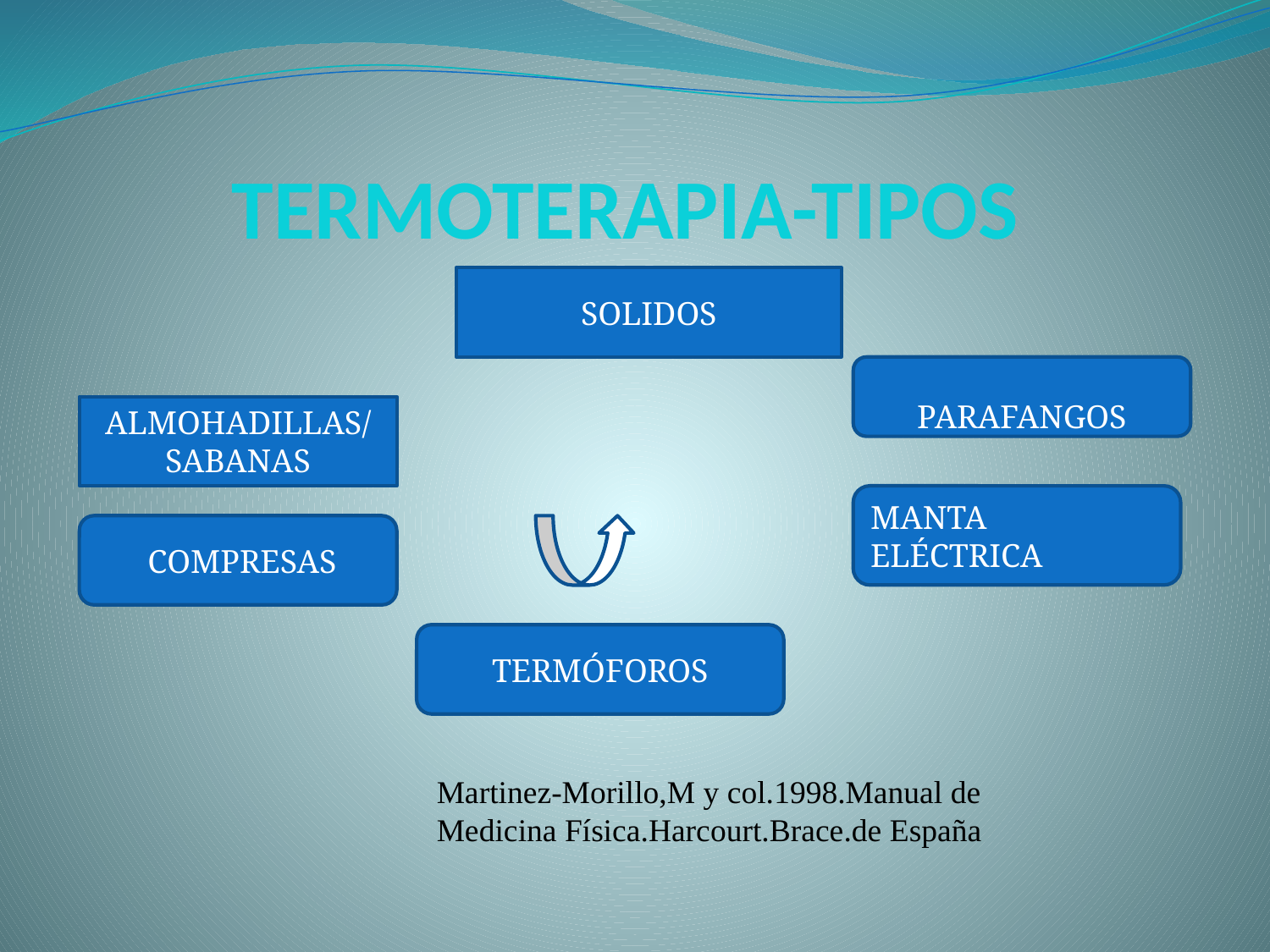

# TERMOTERAPIA-TIPOS
SOLIDOS

PARAFANGOS
Almohadillas/
SABANAS
Manta eléctrica
 compresas

Termóforos
Martinez-Morillo,M y col.1998.Manual de Medicina Física.Harcourt.Brace.de España